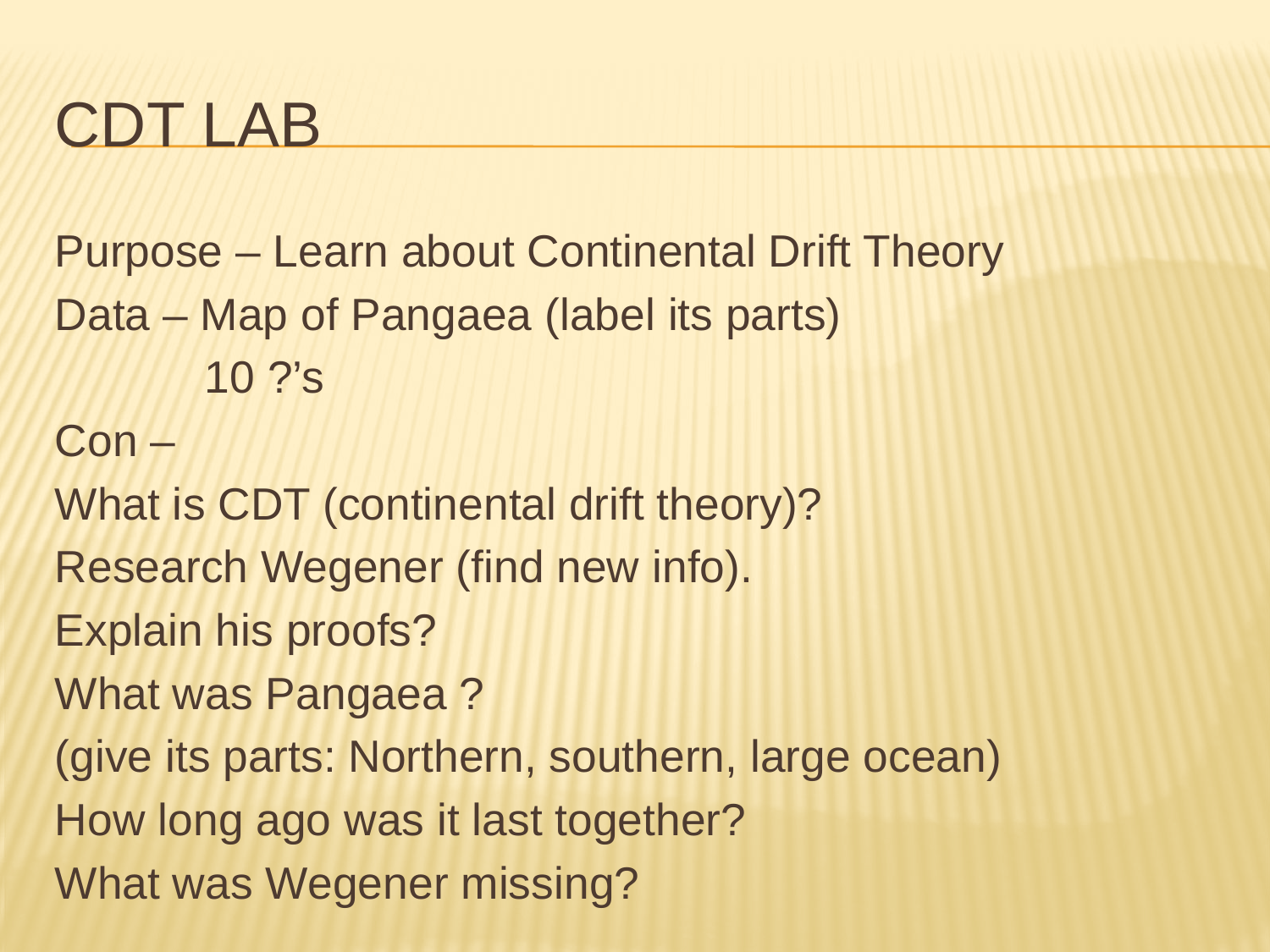

# CDT lab
Purpose – Learn about Continental Drift Theory
Data – Map of Pangaea (label its parts)
            10 ?’s
Con –
What is CDT (continental drift theory)?
Research Wegener (find new info).
Explain his proofs?
What was Pangaea ?
(give its parts: Northern, southern, large ocean)
How long ago was it last together?
What was Wegener missing?